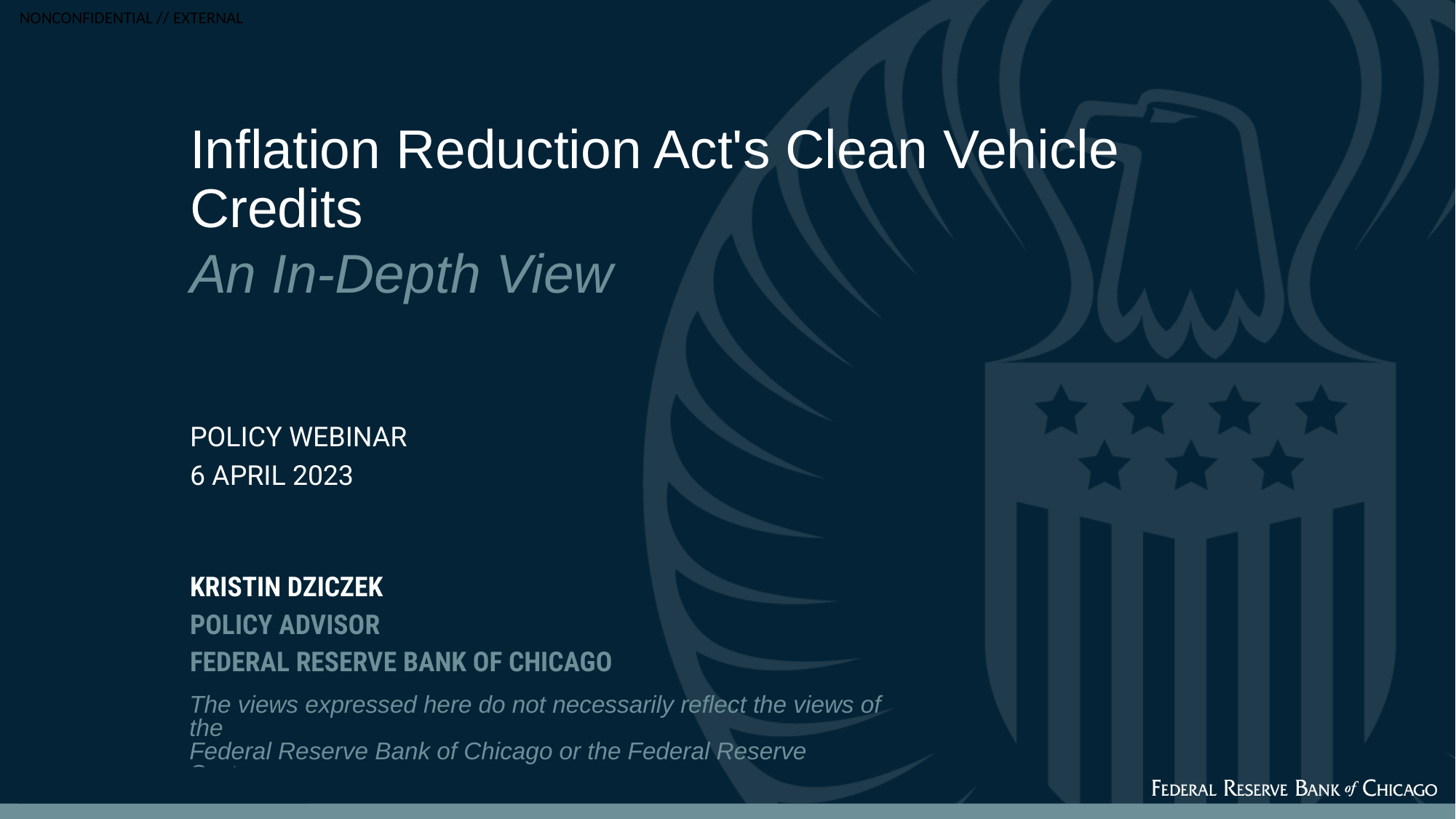

Inflation Reduction Act's Clean Vehicle Credits
An In-Depth View
Policy webinar
6 April 2023
Kristin Dziczek
Policy Advisor